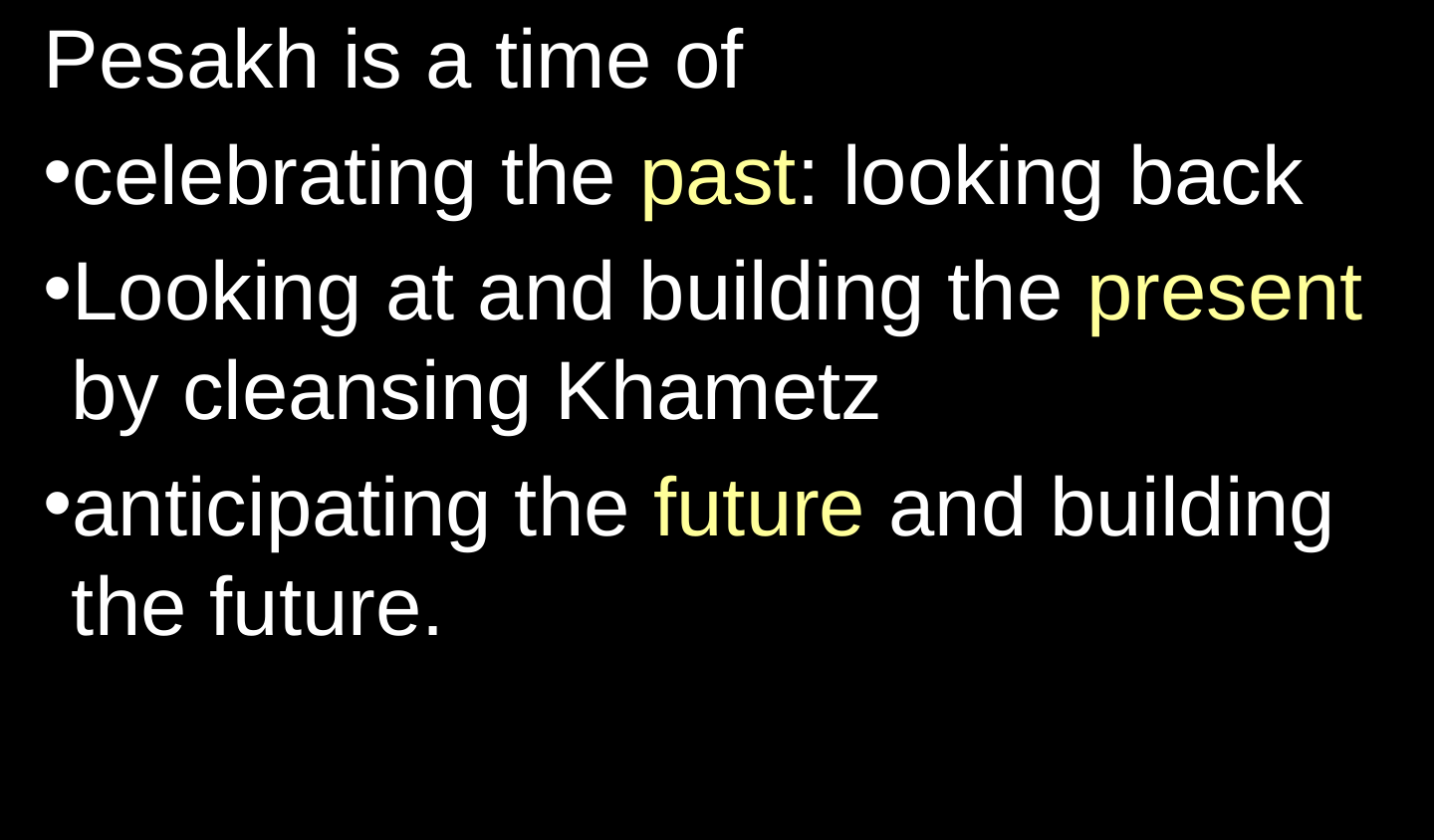

Pesakh is a time of
celebrating the past: looking back
Looking at and building the present by cleansing Khametz
anticipating the future and building the future.